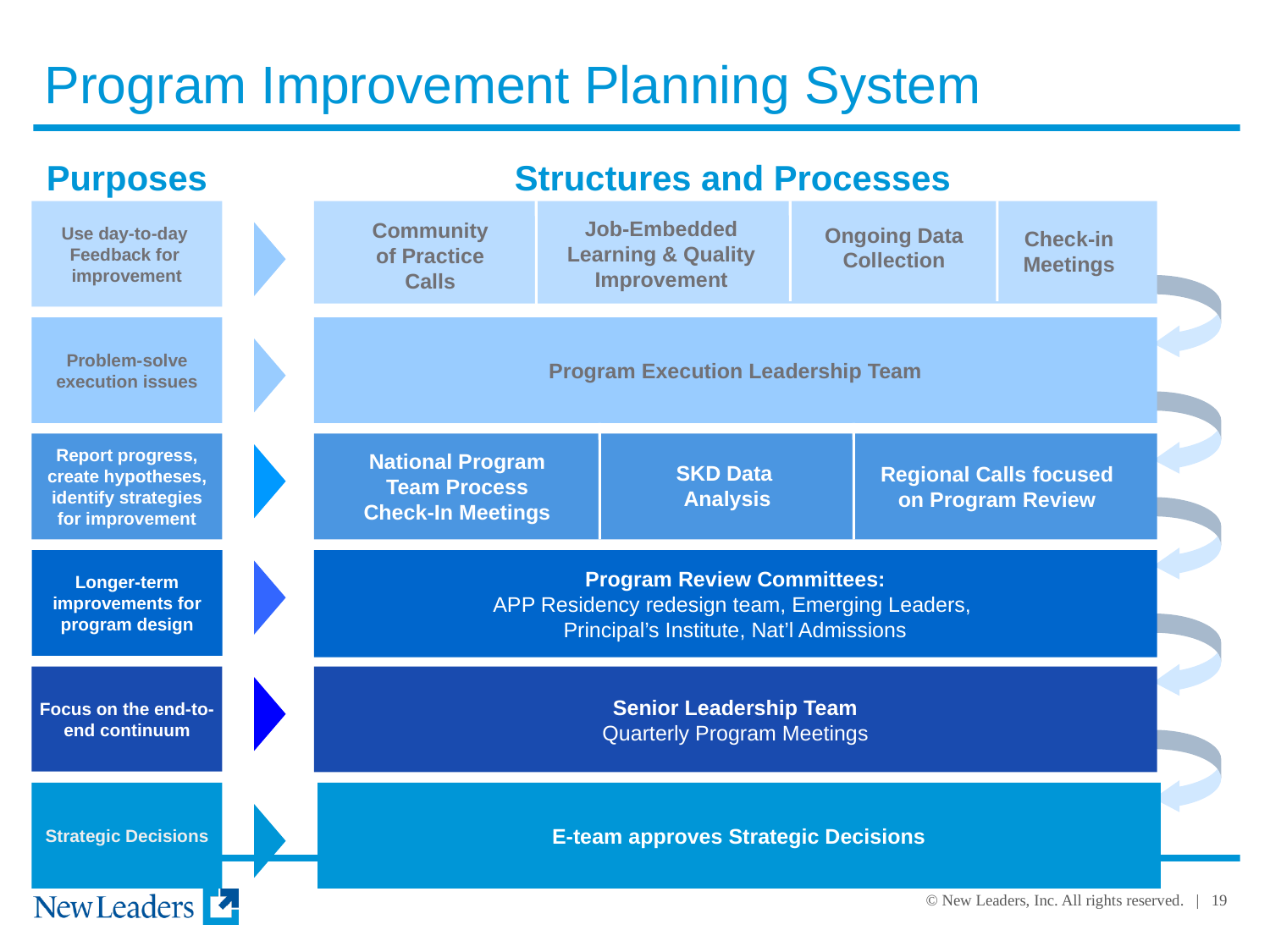

Program Improvement Planning System
Purposes
Structures and Processes
Use day-to-day
Feedback for
improvement

Job-Embedded
Learning & Quality Improvement
Ongoing Data Collection
Check-in
Meetings
Community
of Practice Calls

Problem-solve execution issues
Program Execution Leadership Team

Report progress, create hypotheses, identify strategies for improvement

National Program Team Process
Check-In Meetings

SKD Data
Analysis
Regional Calls focused on Program Review

Longer-term improvements for program design
Program Review Committees:
APP Residency redesign team, Emerging Leaders,
Principal’s Institute, Nat’l Admissions

Focus on the end-to-end continuum
Senior Leadership Team
Quarterly Program Meetings

Strategic Decisions
E-team approves Strategic Decisions